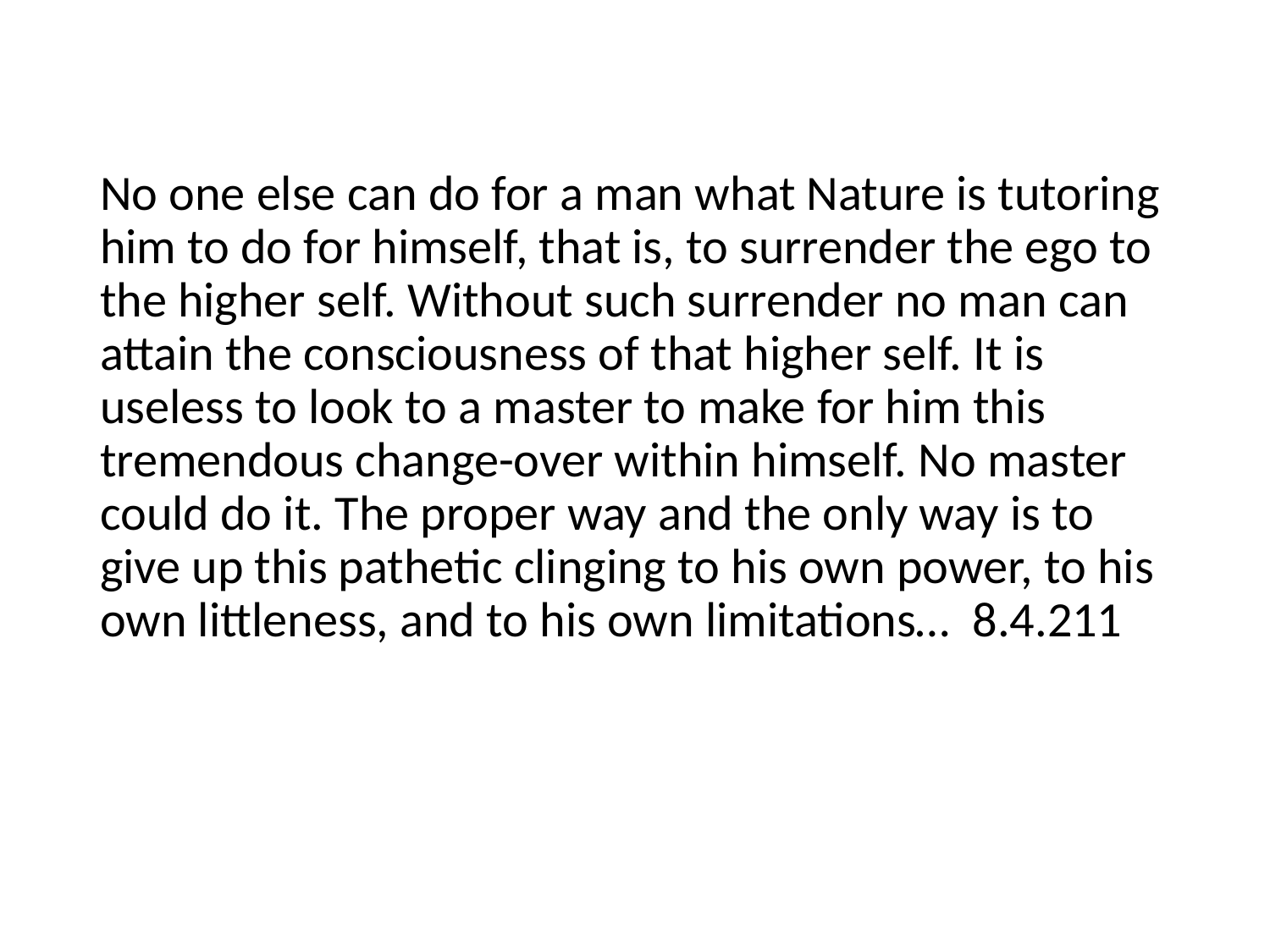

No one else can do for a man what Nature is tutoring him to do for himself, that is, to surrender the ego to the higher self. Without such surrender no man can attain the consciousness of that higher self. It is useless to look to a master to make for him this tremendous change-over within himself. No master could do it. The proper way and the only way is to give up this pathetic clinging to his own power, to his own littleness, and to his own limitations…  8.4.211